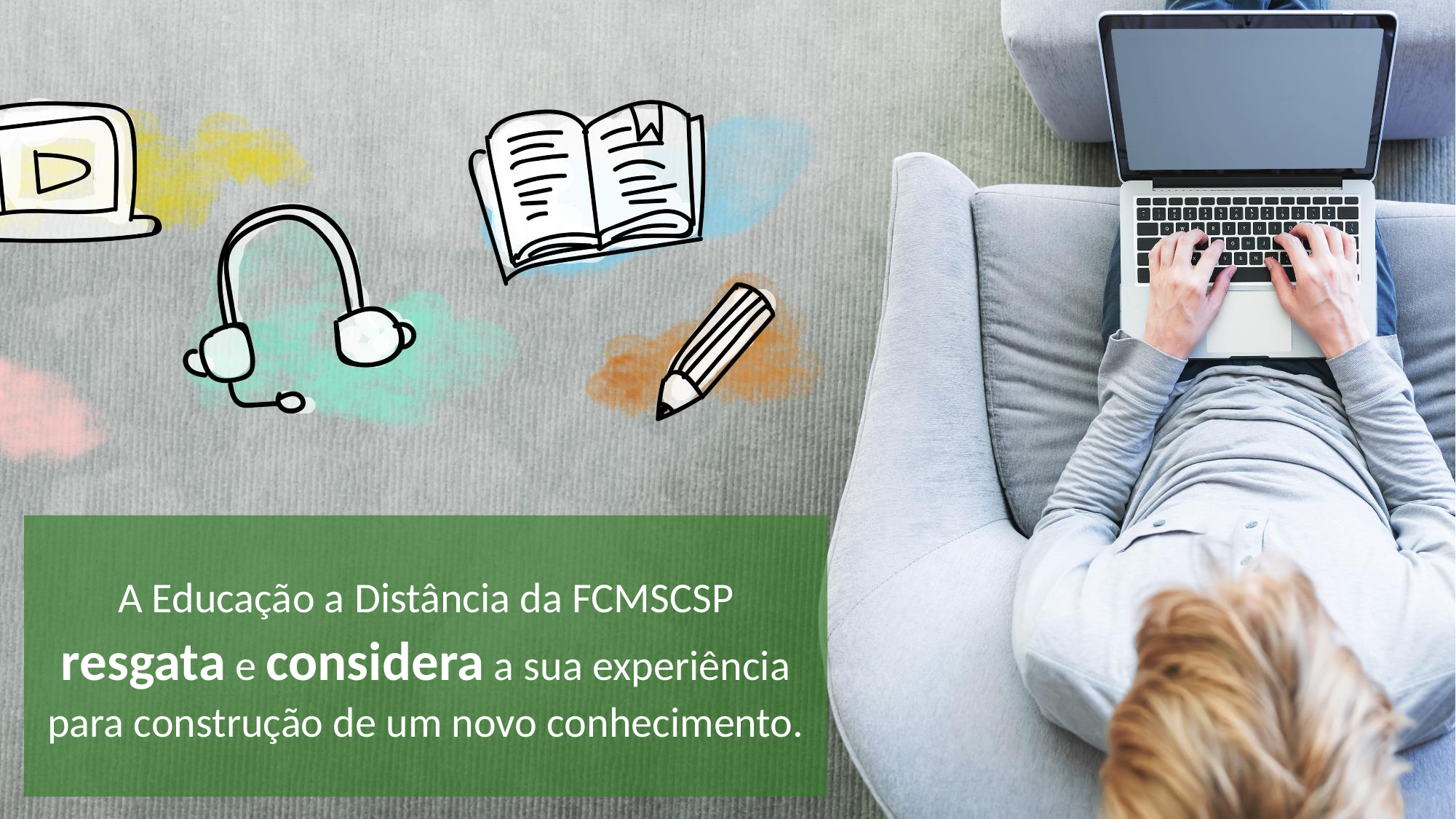

A Educação a Distância da FCMSCSP resgata e considera a sua experiência para construção de um novo conhecimento.